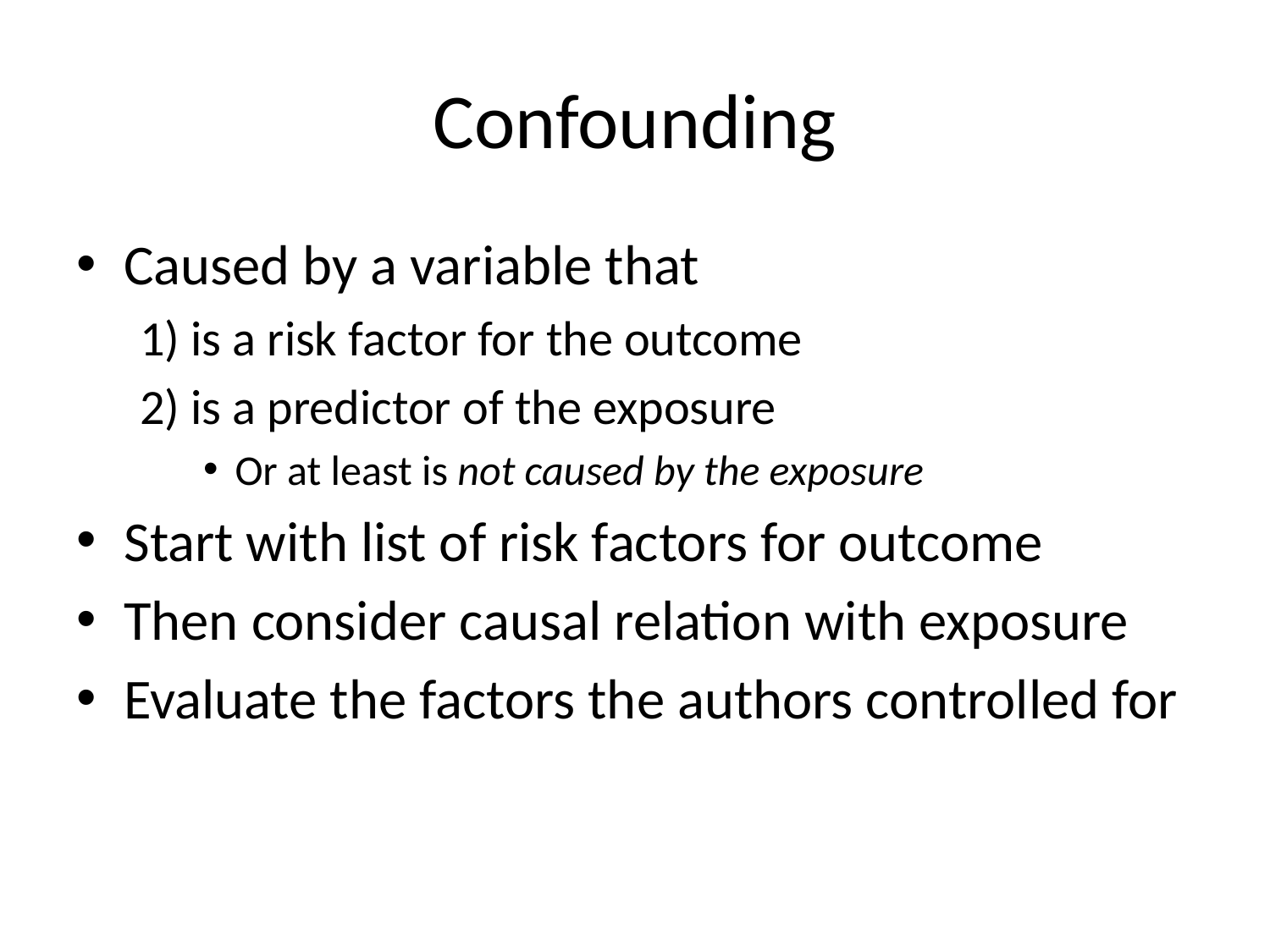

# Confounding
Caused by a variable that
1) is a risk factor for the outcome
2) is a predictor of the exposure
Or at least is not caused by the exposure
Start with list of risk factors for outcome
Then consider causal relation with exposure
Evaluate the factors the authors controlled for